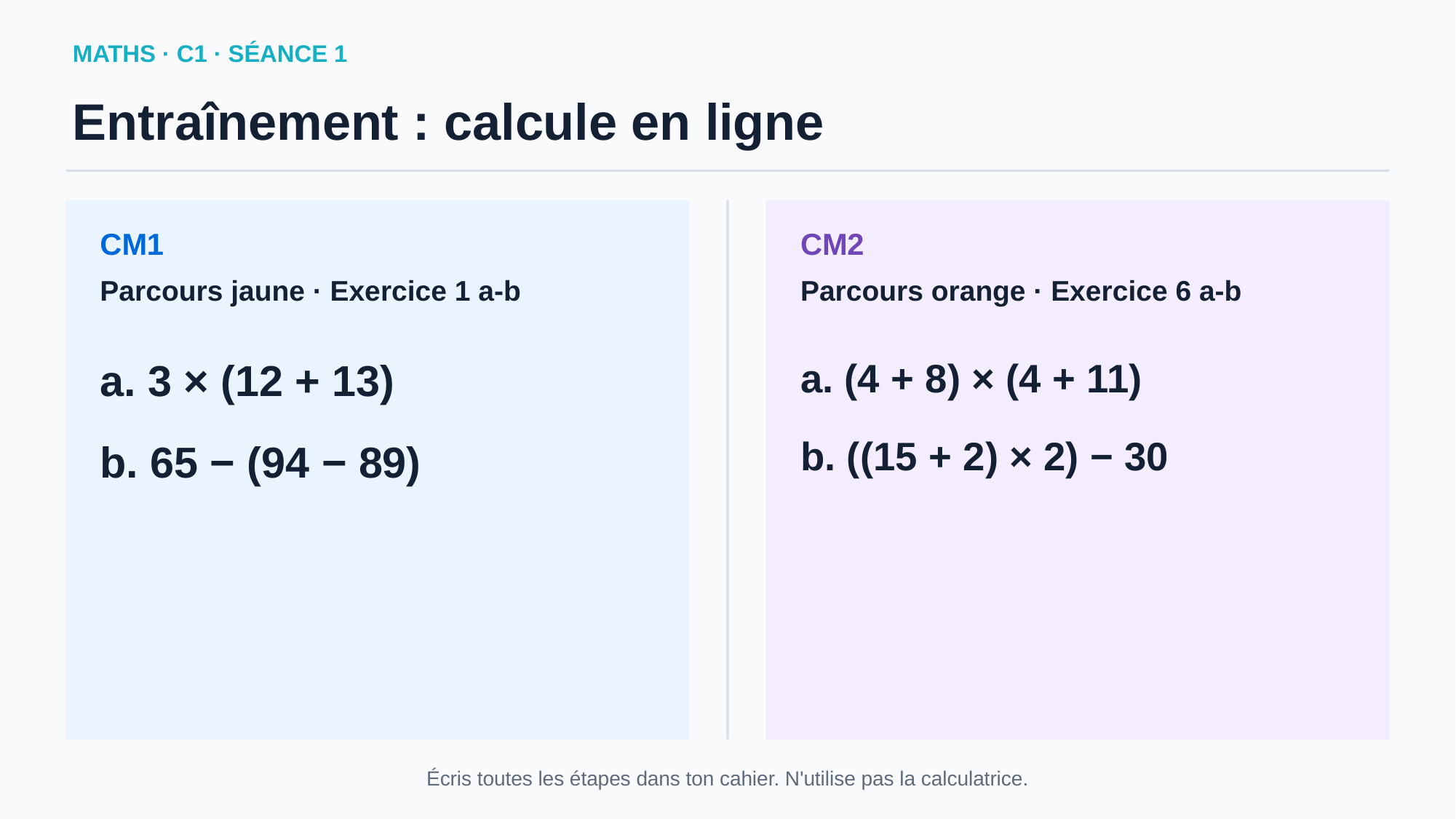

MATHS · C1 · SÉANCE 1
Entraînement : calcule en ligne

CM1
CM2
Parcours jaune · Exercice 1 a-b
Parcours orange · Exercice 6 a-b
a. 3 × (12 + 13)

b. 65 − (94 − 89)
a. (4 + 8) × (4 + 11)

b. ((15 + 2) × 2) − 30
Écris toutes les étapes dans ton cahier. N'utilise pas la calculatrice.